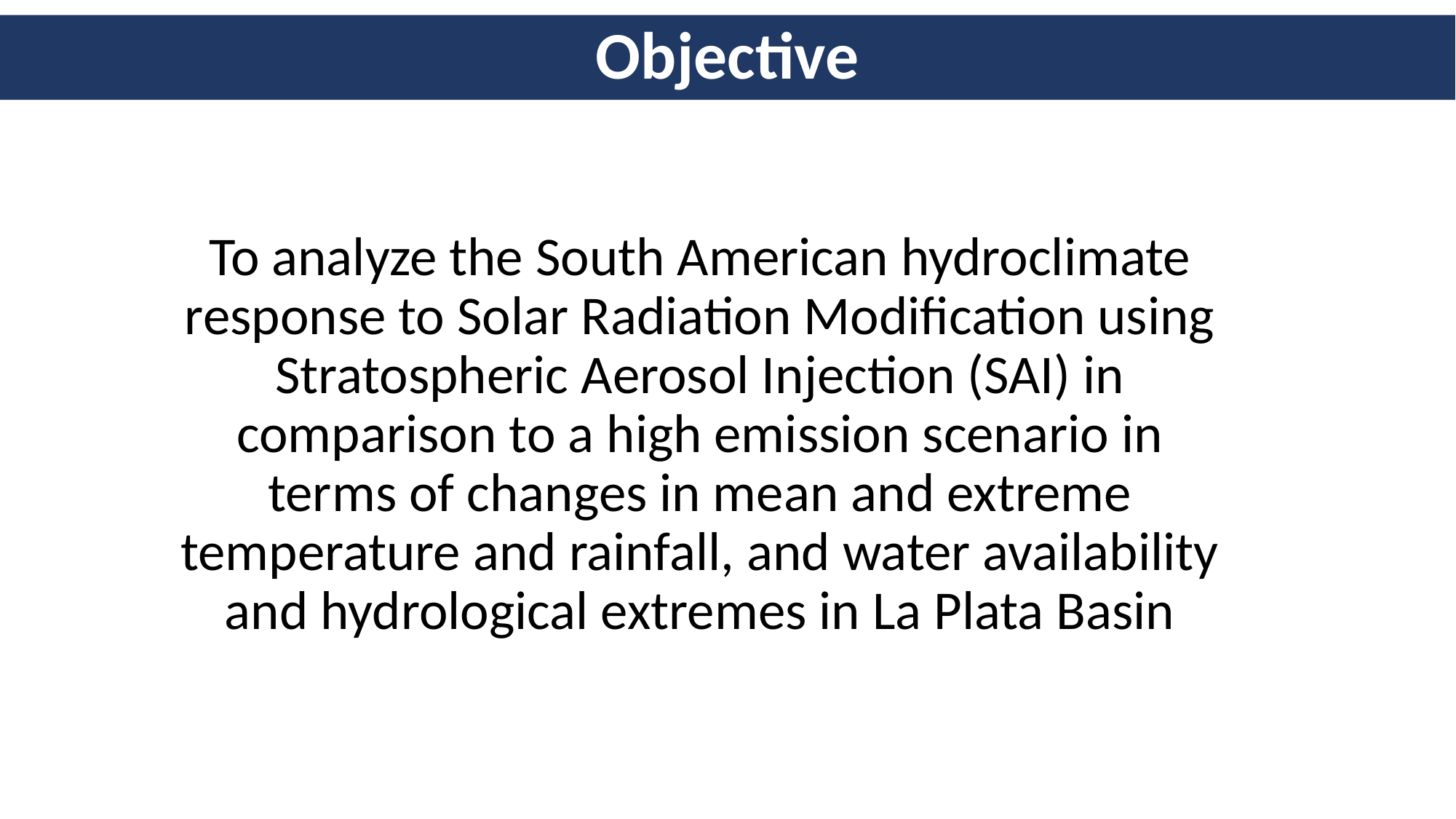

# Objective
To analyze the South American hydroclimate response to Solar Radiation Modification using Stratospheric Aerosol Injection (SAI) in comparison to a high emission scenario in terms of changes in mean and extreme temperature and rainfall, and water availability and hydrological extremes in La Plata Basin